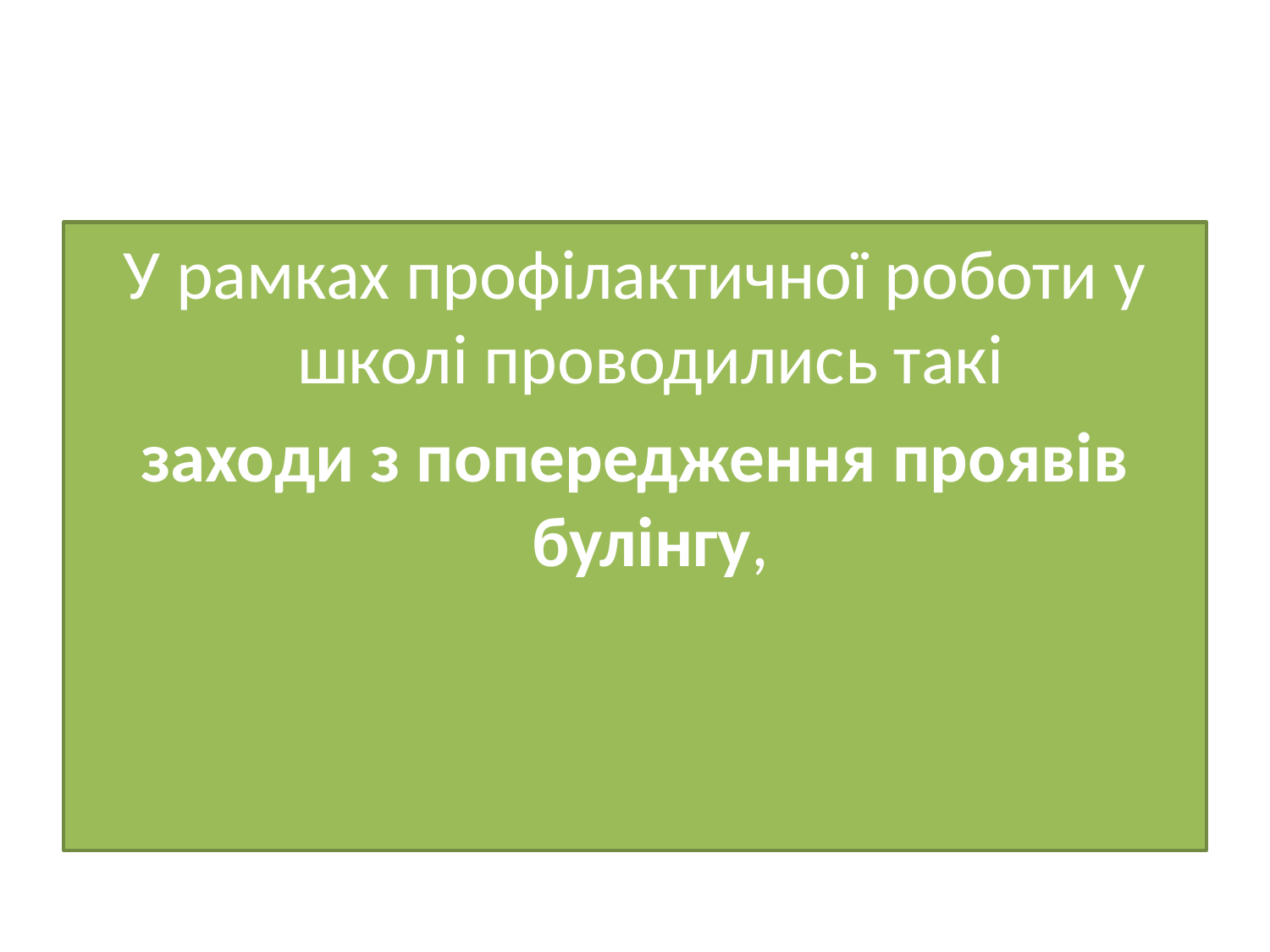

#
У рамках профілактичної роботи у школі проводились такі
заходи з попередження проявів булінгу,